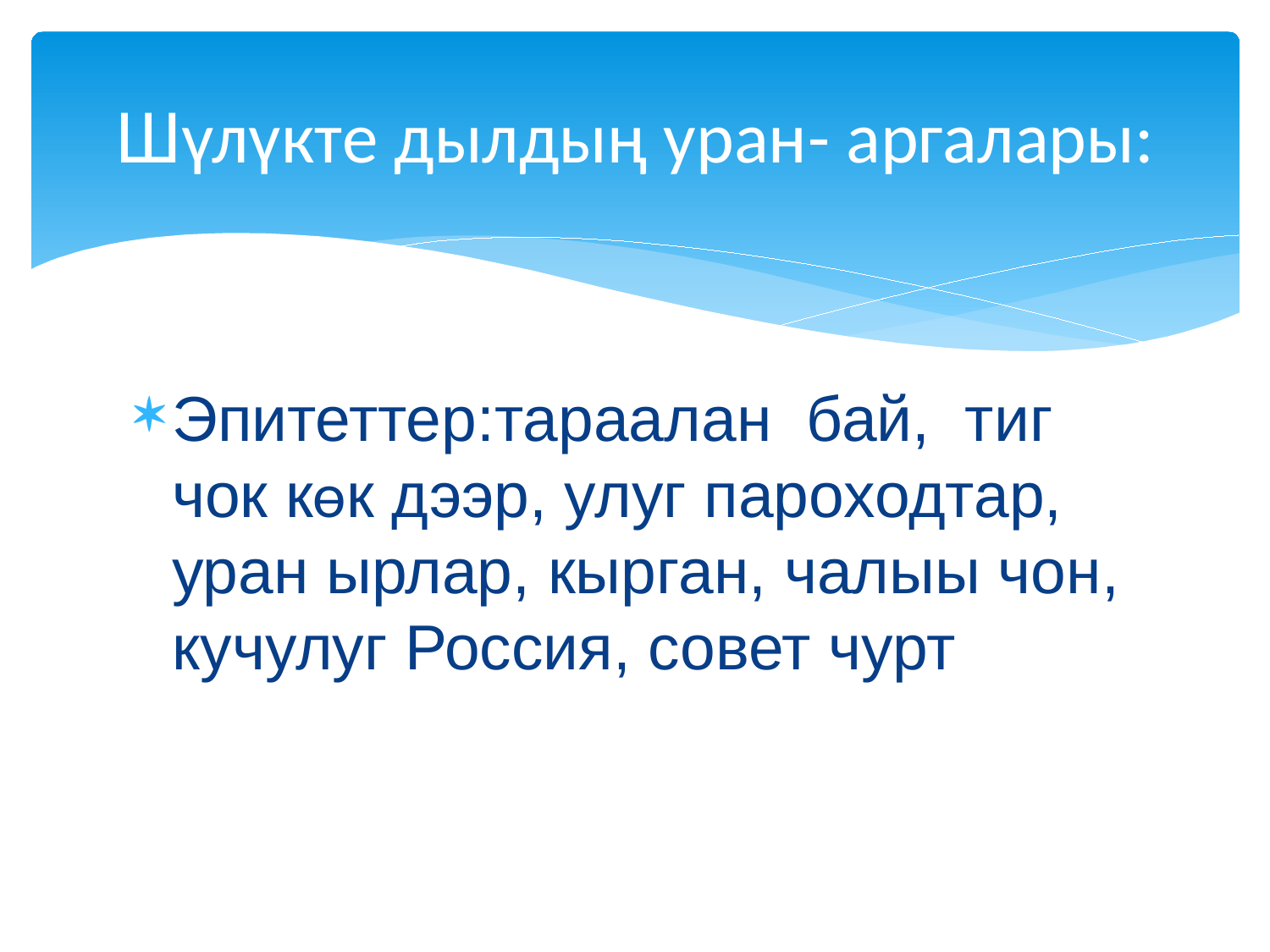

# Шүлүкте дылдың уран- аргалары:
Эпитеттер:тараалан  бай,  тиг чок кѳк дээр, улуг пароходтар, уран ырлар, кырган, чалыы чон, кучулуг Россия, совет чурт